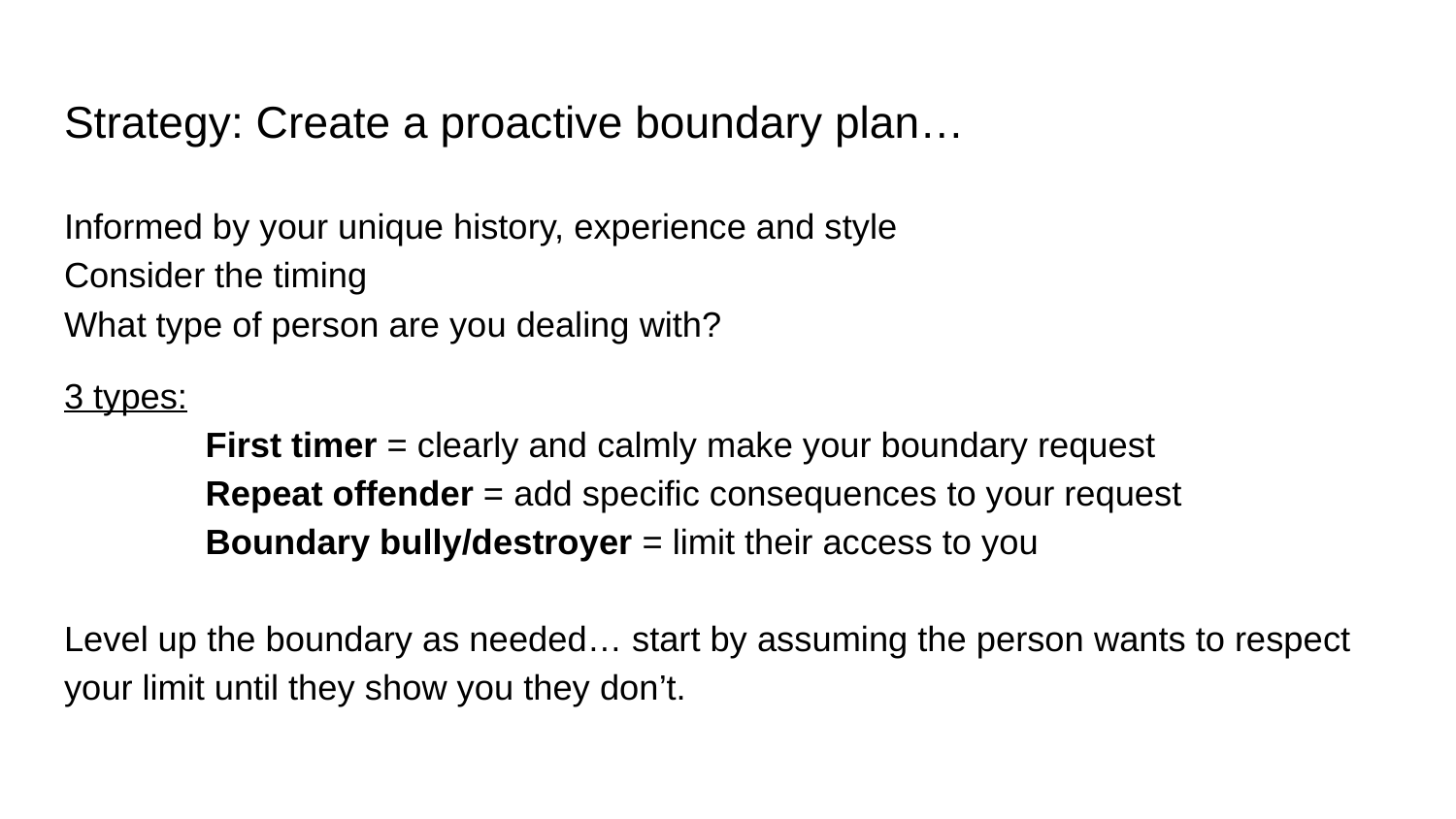

# Strategy: Create a proactive boundary plan…

Informed by your unique history, experience and style
Consider the timing
What type of person are you dealing with?
3 types:
	First timer = clearly and calmly make your boundary request
	Repeat offender = add specific consequences to your request
	Boundary bully/destroyer = limit their access to you
Level up the boundary as needed… start by assuming the person wants to respect your limit until they show you they don’t.